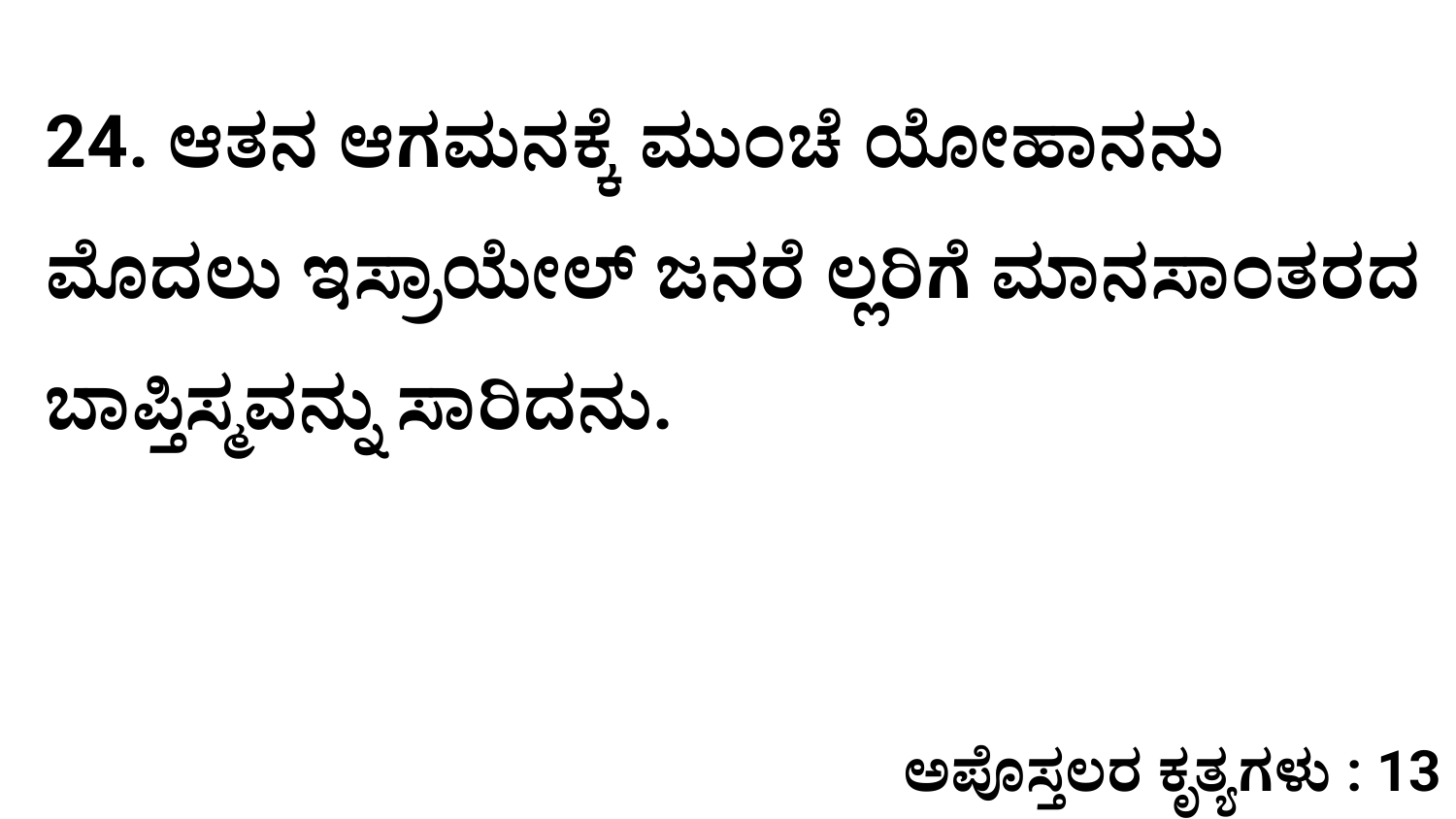

24. ಆತನ ಆಗಮನಕ್ಕೆ ಮುಂಚೆ ಯೋಹಾನನು ಮೊದಲು ಇಸ್ರಾಯೇಲ್‌ ಜನರೆ ಲ್ಲರಿಗೆ ಮಾನಸಾಂತರದ ಬಾಪ್ತಿಸ್ಮವನ್ನು ಸಾರಿದನು.
ಅಪೊಸ್ತಲರ ಕೃತ್ಯಗಳು : 13